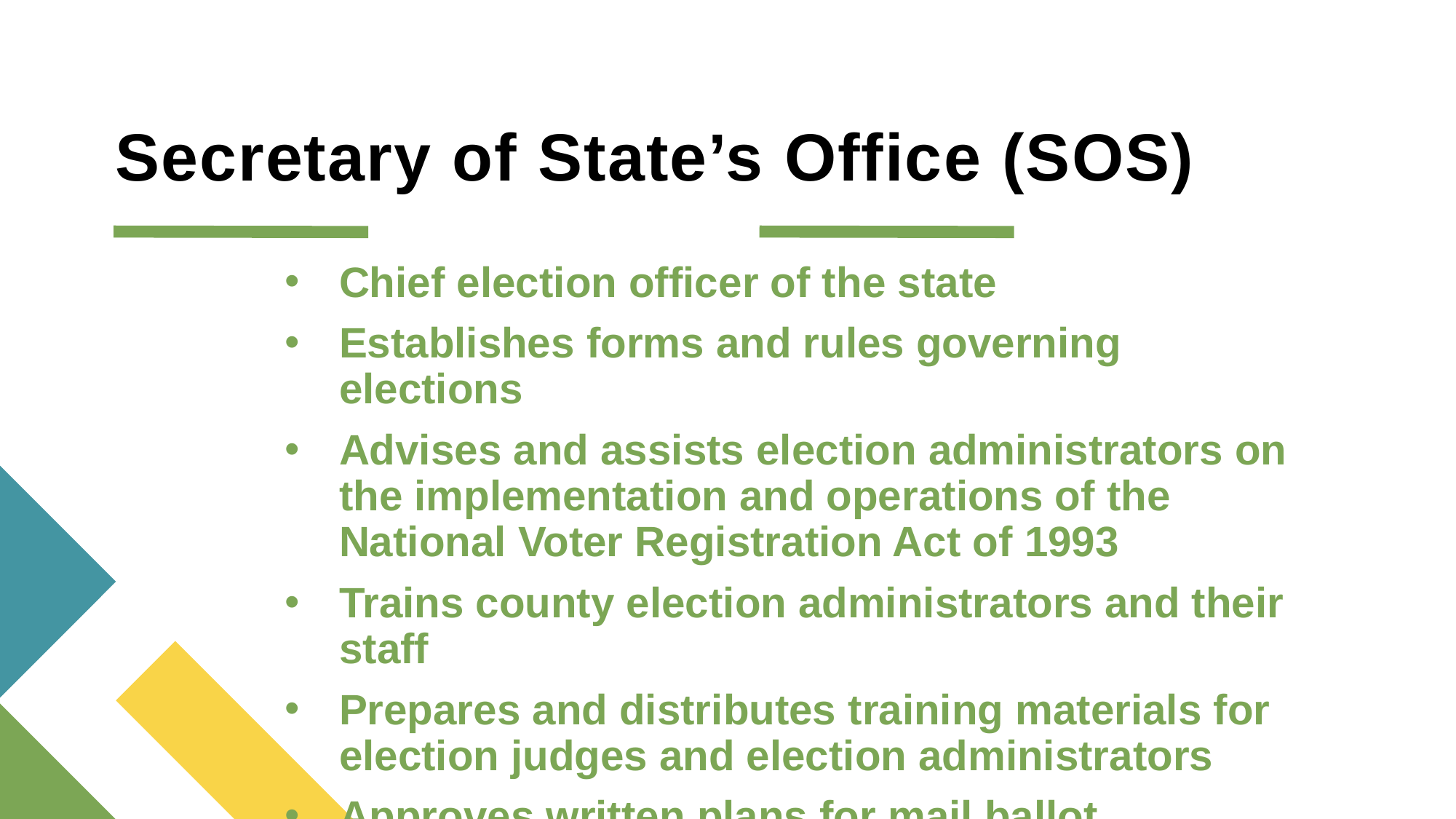

# Secretary of State’s Office (SOS)
Chief election officer of the state
Establishes forms and rules governing elections
Advises and assists election administrators on the implementation and operations of the National Voter Registration Act of 1993
Trains county election administrators and their staff
Prepares and distributes training materials for election judges and election administrators
Approves written plans for mail ballot elections